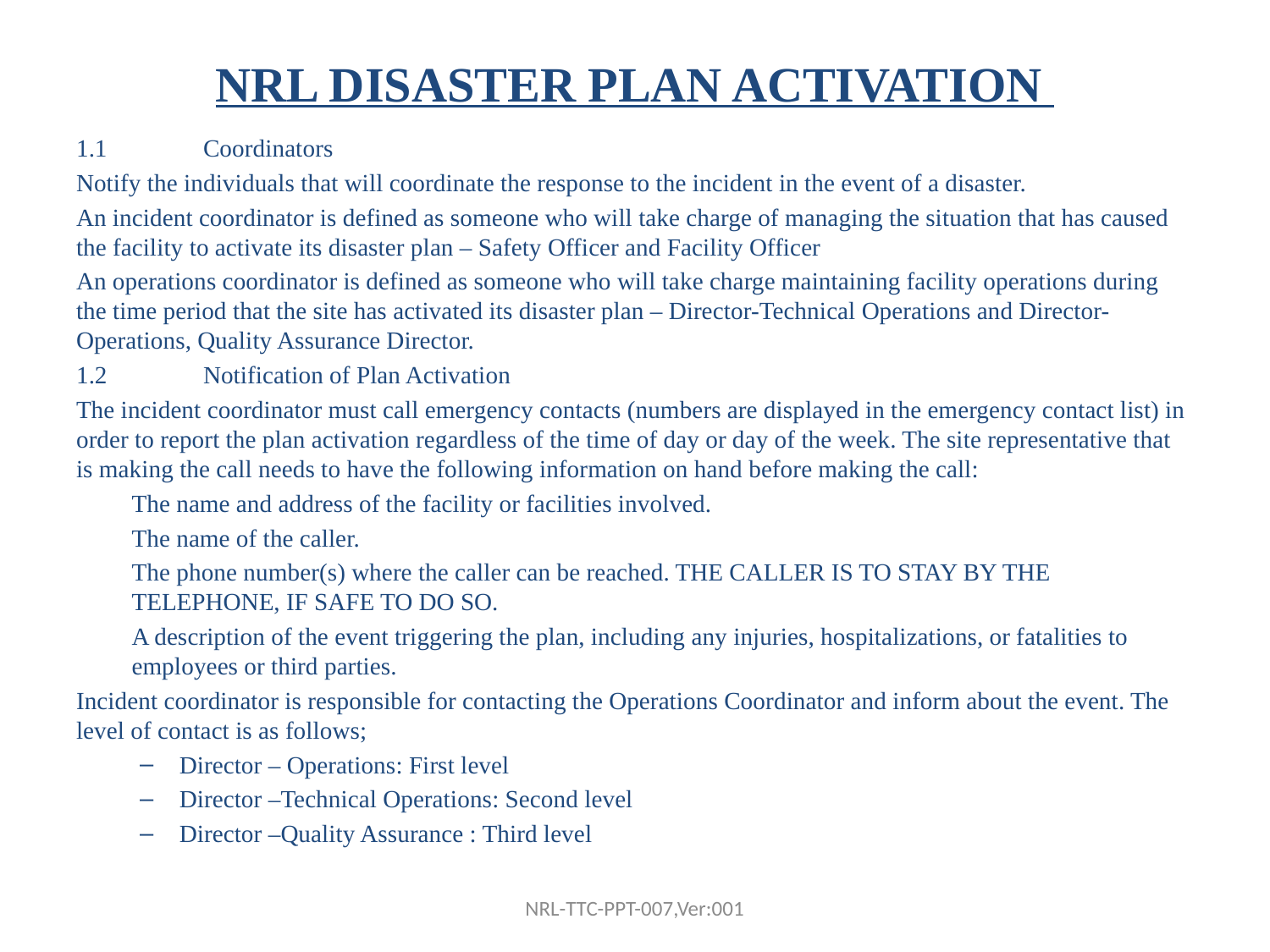

# NRL DISASTER PLAN ACTIVATION
1.1 	Coordinators
Notify the individuals that will coordinate the response to the incident in the event of a disaster.
An incident coordinator is defined as someone who will take charge of managing the situation that has caused the facility to activate its disaster plan – Safety Officer and Facility Officer
An operations coordinator is defined as someone who will take charge maintaining facility operations during the time period that the site has activated its disaster plan – Director-Technical Operations and Director- Operations, Quality Assurance Director.
1.2 	Notification of Plan Activation
The incident coordinator must call emergency contacts (numbers are displayed in the emergency contact list) in order to report the plan activation regardless of the time of day or day of the week. The site representative that is making the call needs to have the following information on hand before making the call:
The name and address of the facility or facilities involved.
The name of the caller.
The phone number(s) where the caller can be reached. THE CALLER IS TO STAY BY THE TELEPHONE, IF SAFE TO DO SO.
A description of the event triggering the plan, including any injuries, hospitalizations, or fatalities to employees or third parties.
Incident coordinator is responsible for contacting the Operations Coordinator and inform about the event. The level of contact is as follows;
Director – Operations: First level
Director –Technical Operations: Second level
Director –Quality Assurance : Third level

NRL-TTC-PPT-007,Ver:001